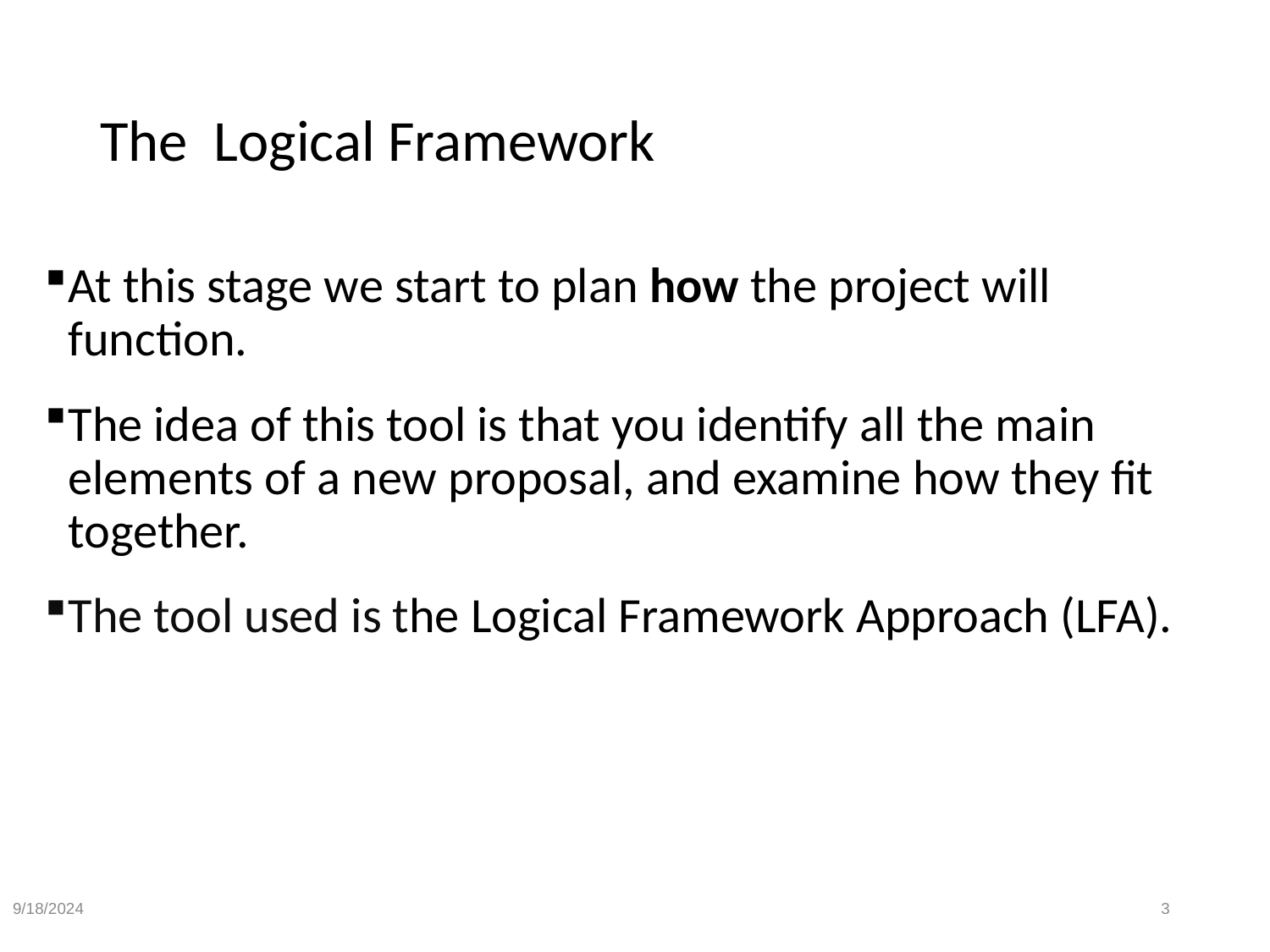

# The  Logical Framework
At this stage we start to plan how the project will function.
The idea of this tool is that you identify all the main elements of a new proposal, and examine how they fit together.
The tool used is the Logical Framework Approach (LFA).

9/18/2024
3